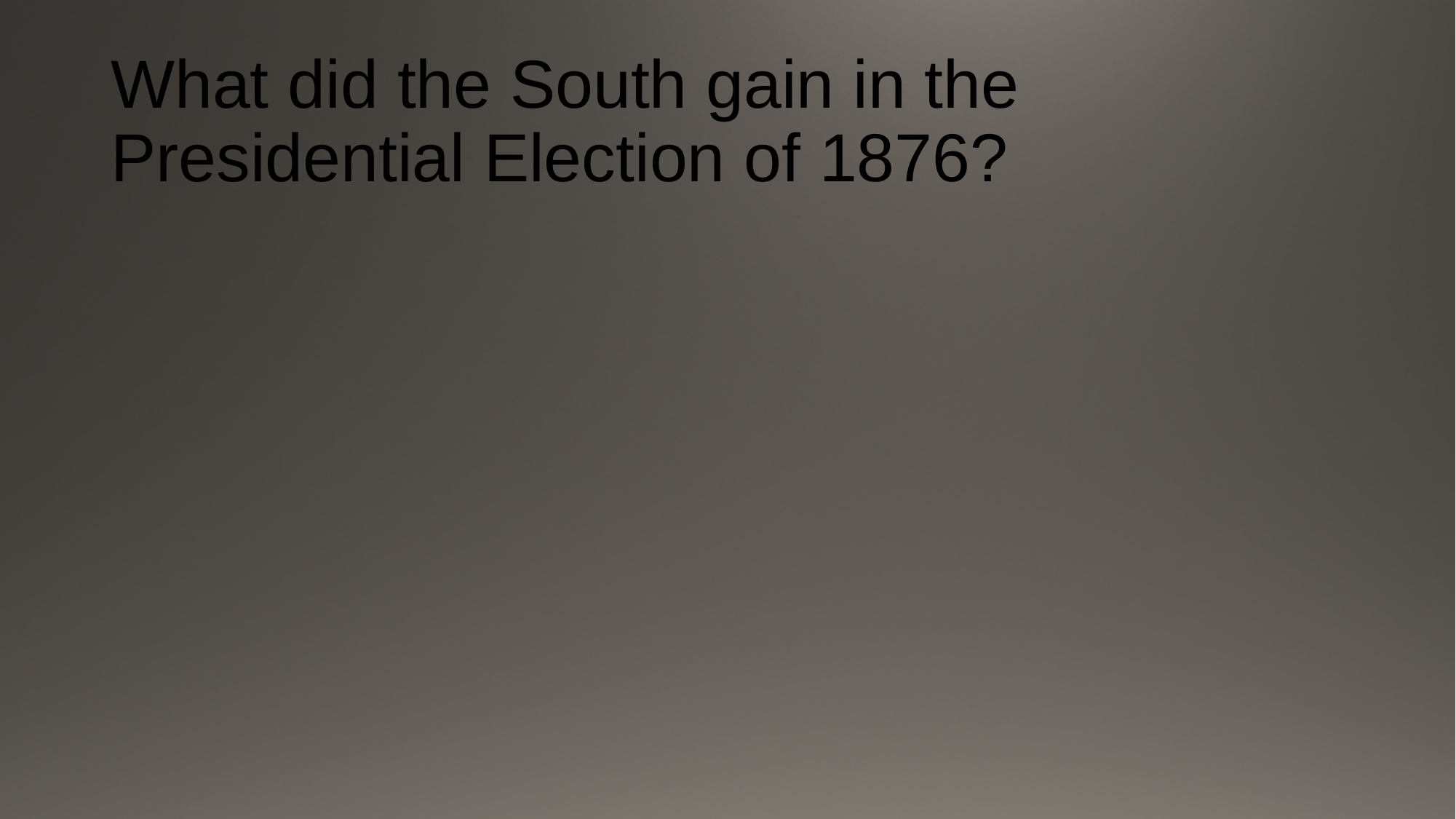

# What did the South gain in the Presidential Election of 1876?